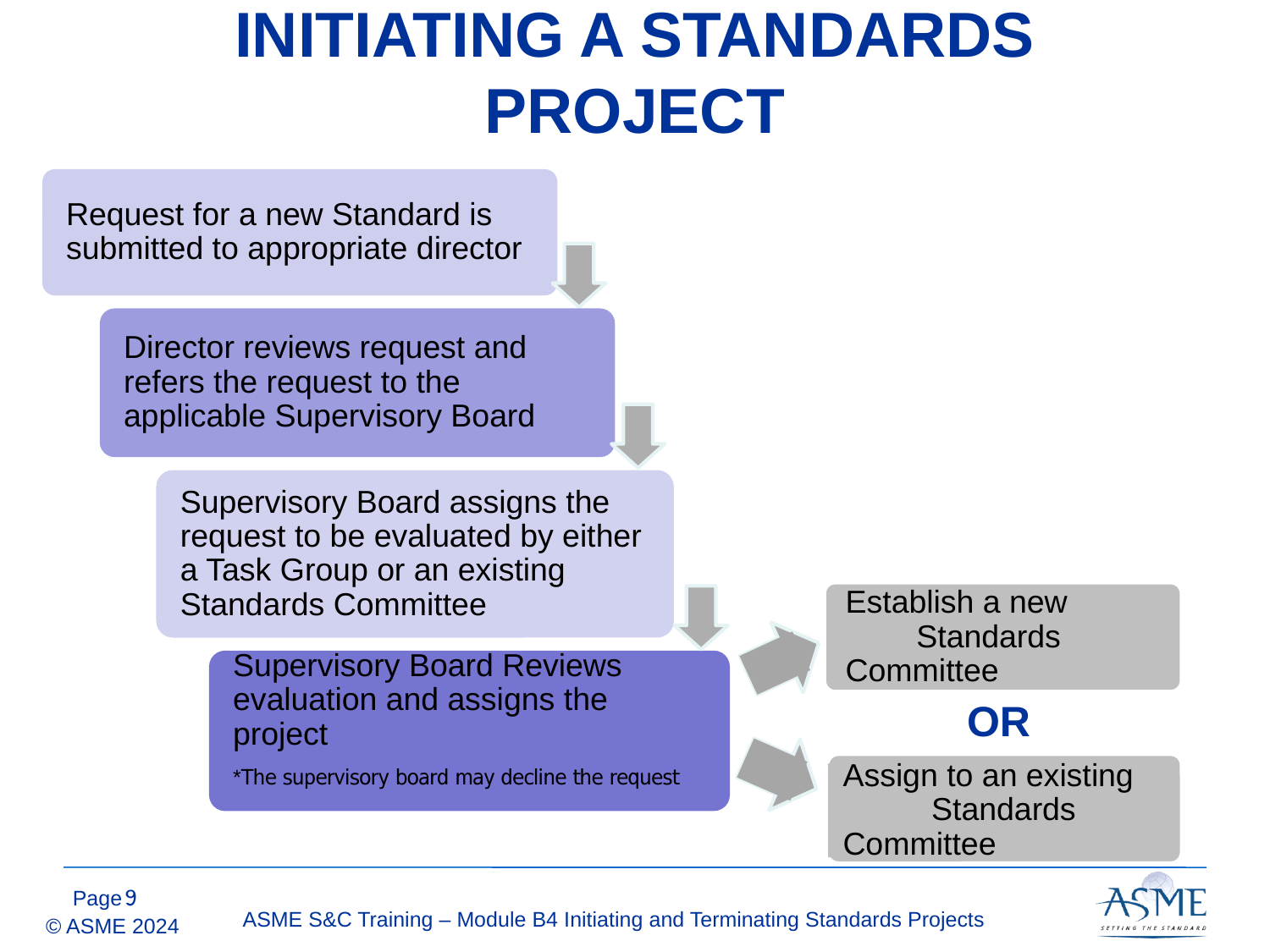

# INITIATING A STANDARDS PROJECT

Request for a new Standard is submitted to appropriate director

Director reviews request and refers the request to the applicable Supervisory Board

Supervisory Board assigns the request to be evaluated by either a Task Group or an existing Standards Committee

Establish a new                   Standards Committee

Supervisory Board Reviews evaluation and assigns the project
*The supervisory board may decline the request

OR

Assign to an existing             Standards Committee
9
ASME S&C Training – Module B4 Initiating and Terminating Standards Projects